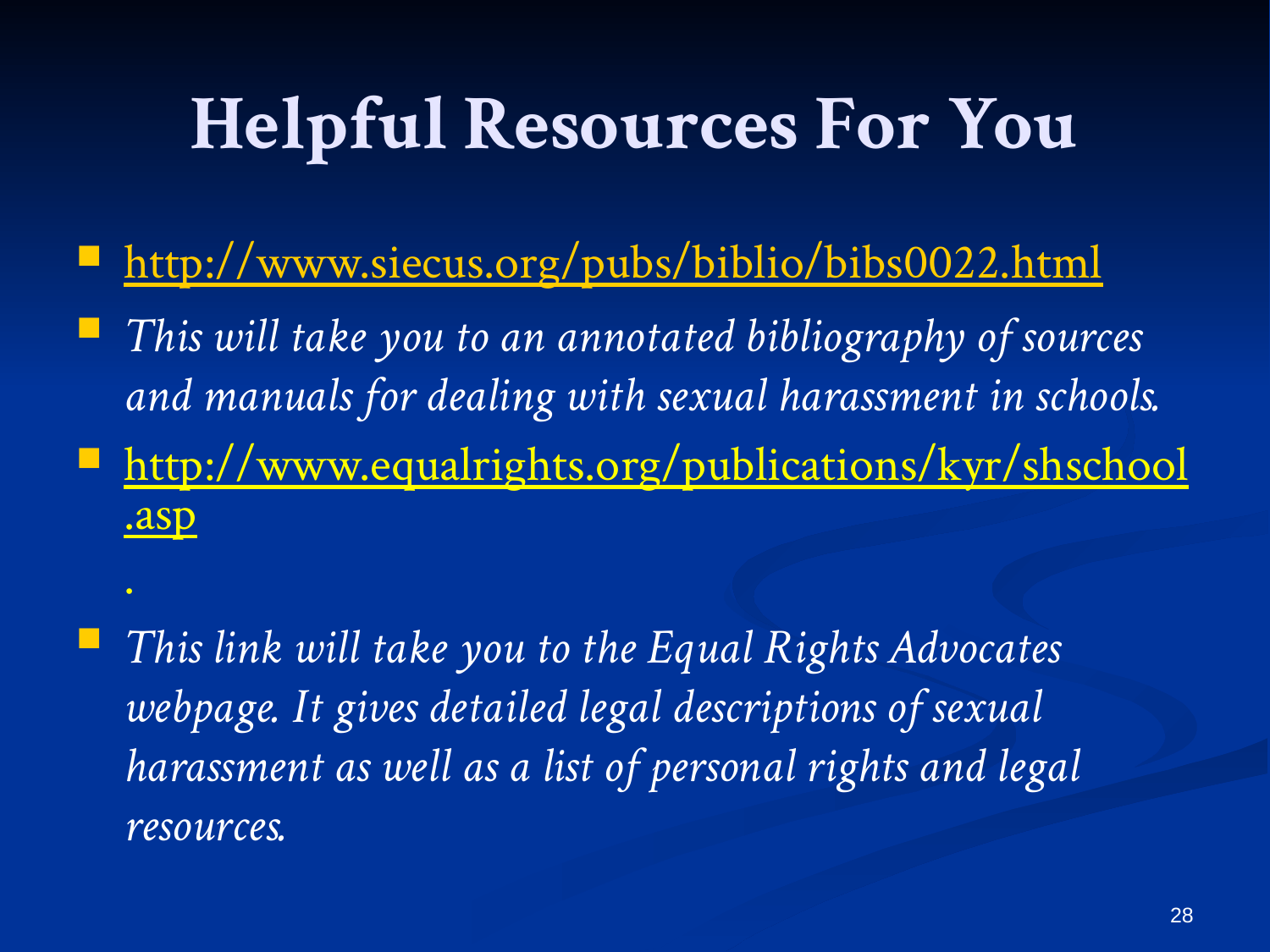

# Helpful Resources For You
http://www.siecus.org/pubs/biblio/bibs0022.html
This will take you to an annotated bibliography of sources and manuals for dealing with sexual harassment in schools.
http://www.equalrights.org/publications/kyr/shschool.asp.
This link will take you to the Equal Rights Advocates webpage. It gives detailed legal descriptions of sexual harassment as well as a list of personal rights and legal resources.

28